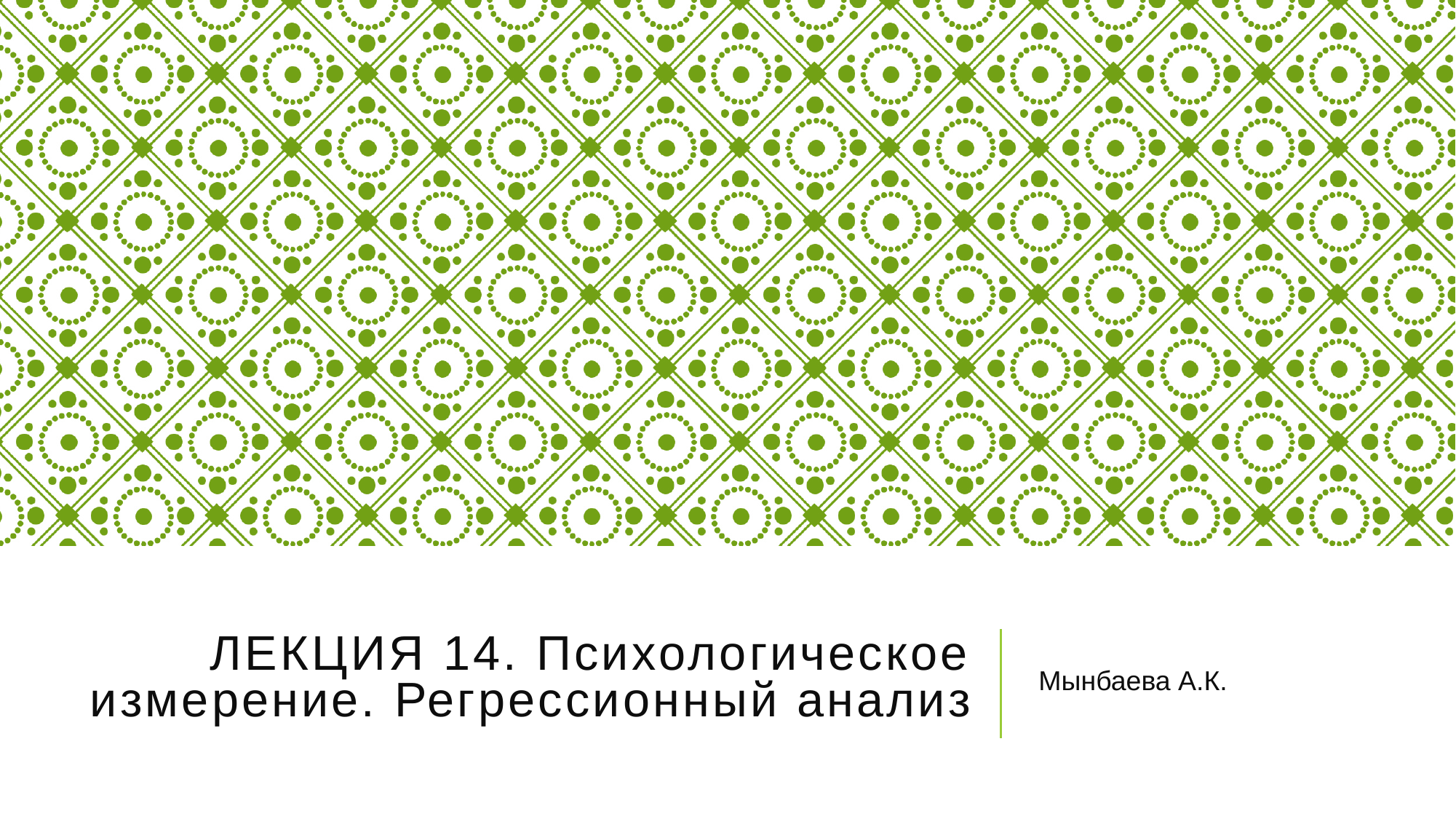

# Лекция 14. Психологическое измерение. Регрессионный анализ
Мынбаева А.К.